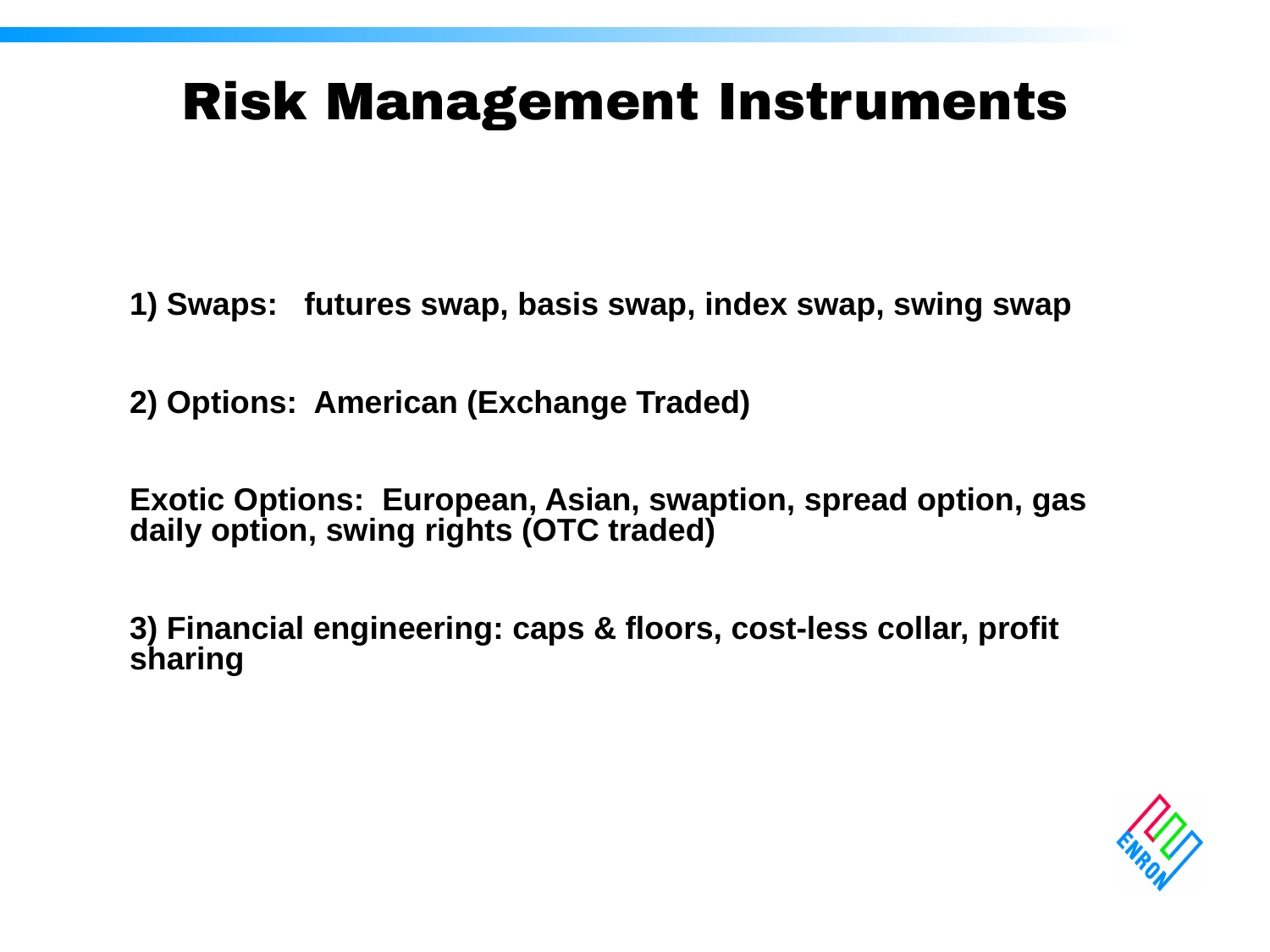

Risk Management Instruments
1) Swaps:   futures swap, basis swap, index swap, swing swap
2) Options:  American (Exchange Traded)
Exotic Options:  European, Asian, swaption, spread option, gas daily option, swing rights (OTC traded)
3) Financial engineering: caps & floors, cost-less collar, profit sharing